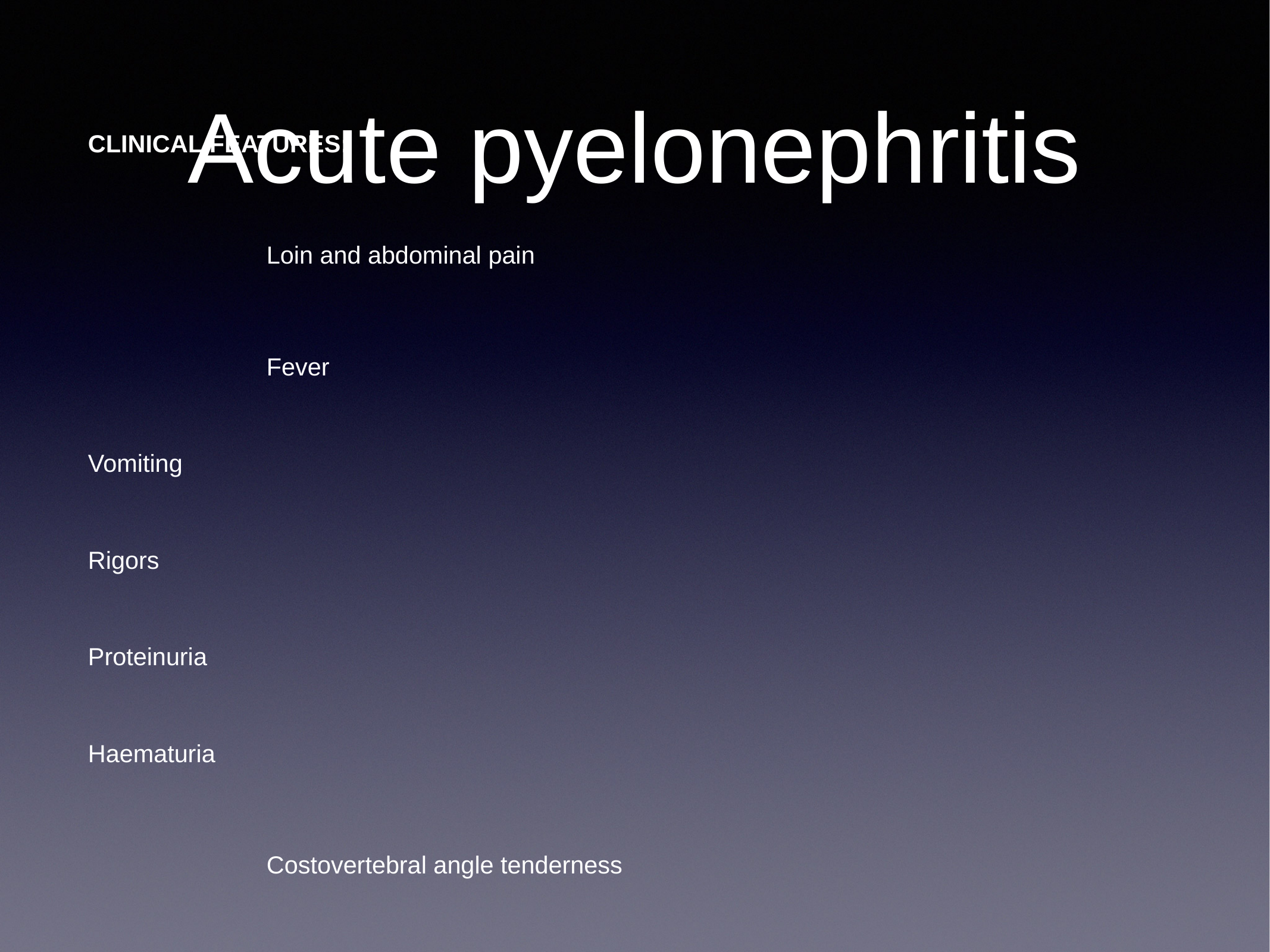

# Acute pyelonephritis
CLINICAL FEATURES:
Loin and abdominal pain
Fever
Vomiting
Rigors
Proteinuria
Haematuria
Costovertebral angle tenderness
Myalgia
Headache and confusion